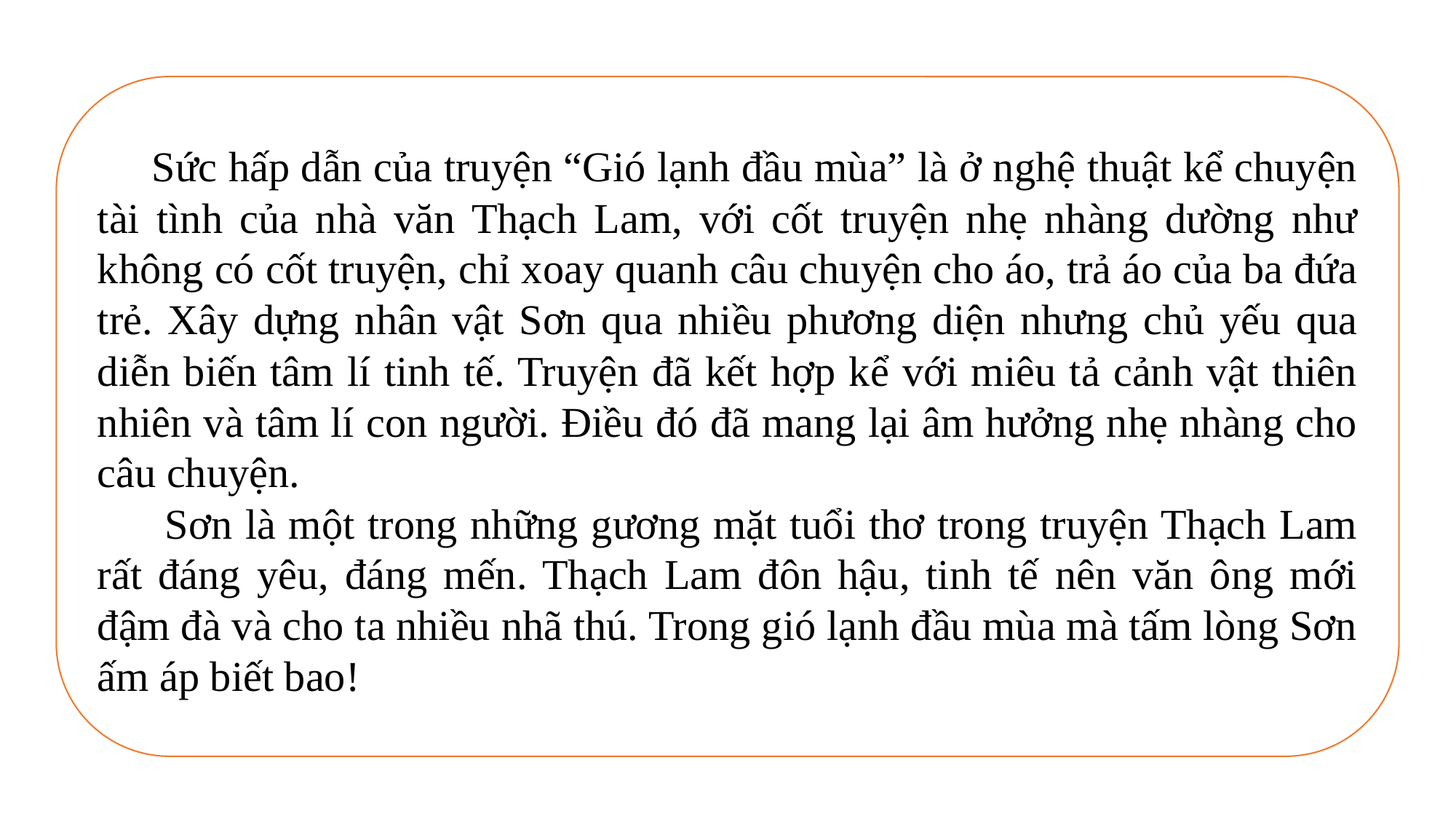

Sức hấp dẫn của truyện “Gió lạnh đầu mùa” là ở nghệ thuật kể chuyện tài tình của nhà văn Thạch Lam, với cốt truyện nhẹ nhàng dường như không có cốt truyện, chỉ xoay quanh câu chuyện cho áo, trả áo của ba đứa trẻ. Xây dựng nhân vật Sơn qua nhiều phương diện nhưng chủ yếu qua diễn biến tâm lí tinh tế. Truyện đã kết hợp kể với miêu tả cảnh vật thiên nhiên và tâm lí con người. Điều đó đã mang lại âm hưởng nhẹ nhàng cho câu chuyện.
 Sơn là một trong những gương mặt tuổi thơ trong truyện Thạch Lam rất đáng yêu, đáng mến. Thạch Lam đôn hậu, tinh tế nên văn ông mới đậm đà và cho ta nhiều nhã thú. Trong gió lạnh đầu mùa mà tấm lòng Sơn ấm áp biết bao!